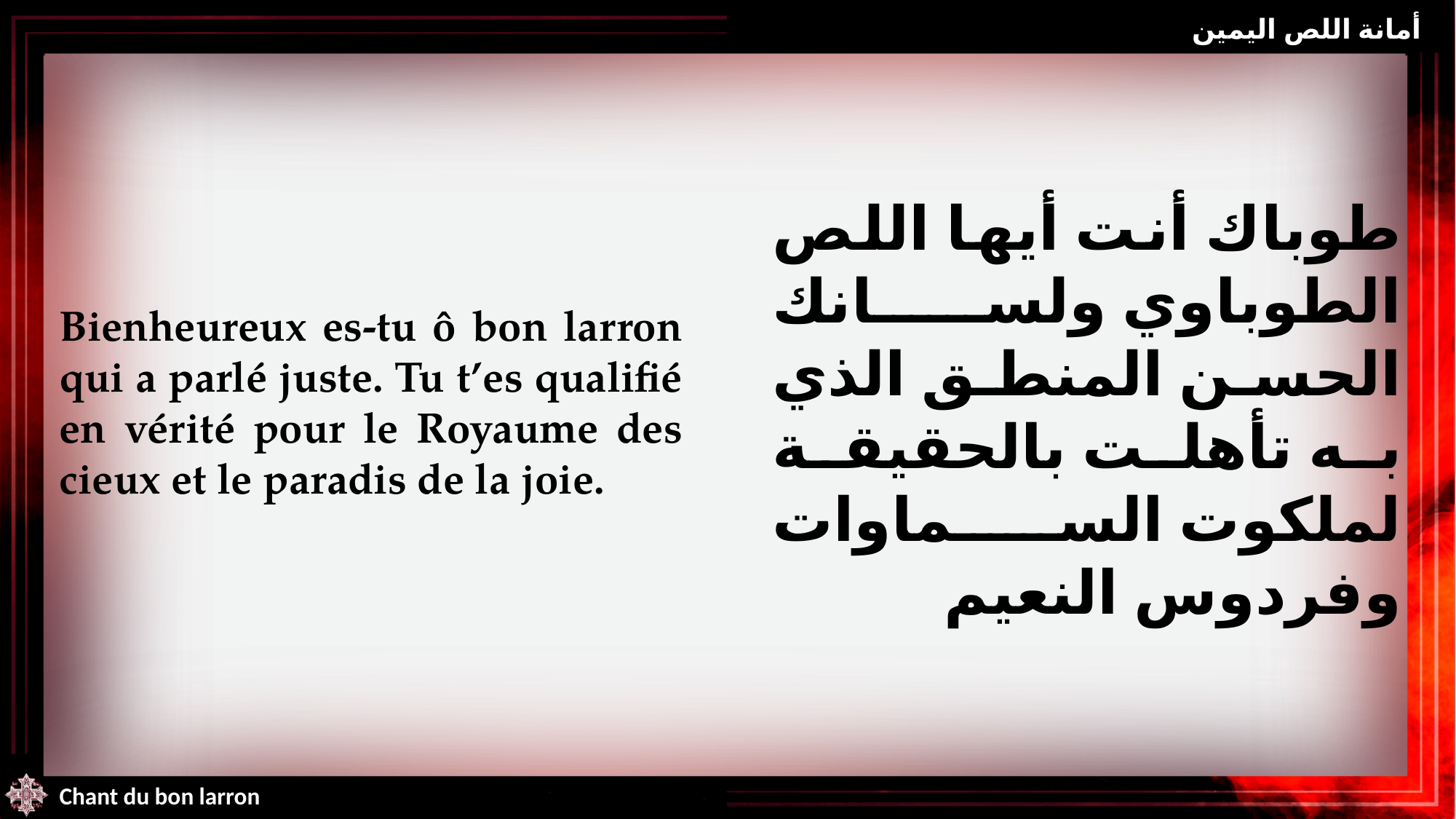

أمانة اللص اليمين
Bienheureux es-tu ô bon larron qui a parlé juste. Tu t’es qualifié en vérité pour le Royaume des cieux et le paradis de la joie.

طوباك أنت أيها اللص الطوباوي ولسانك الحسن المنطق الذي به تأهلت بالحقيقة لملكوت السماوات وفردوس النعيم

Chant du bon larron